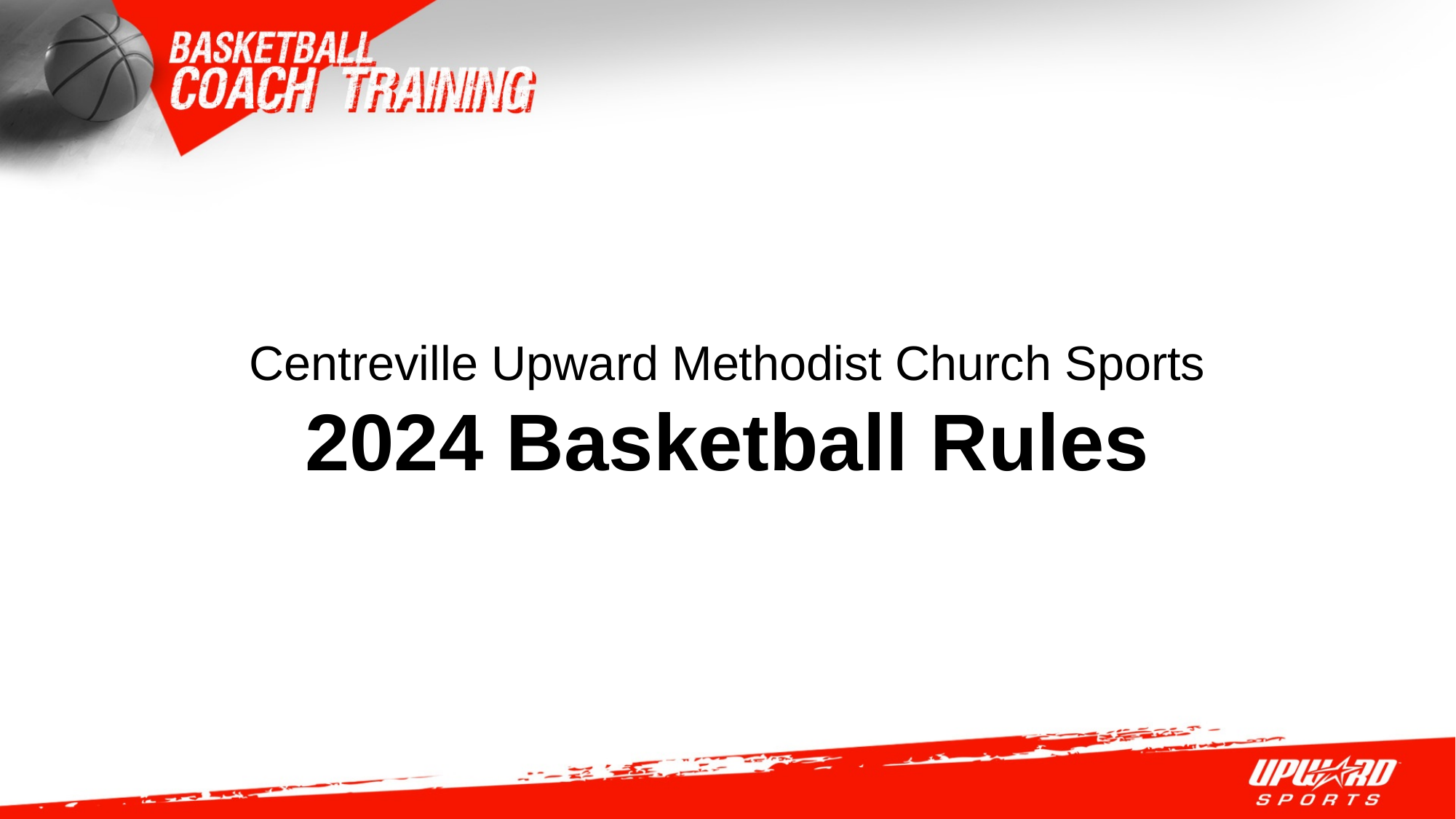

# Centreville Upward Methodist Church Sports 2024 Basketball Rules